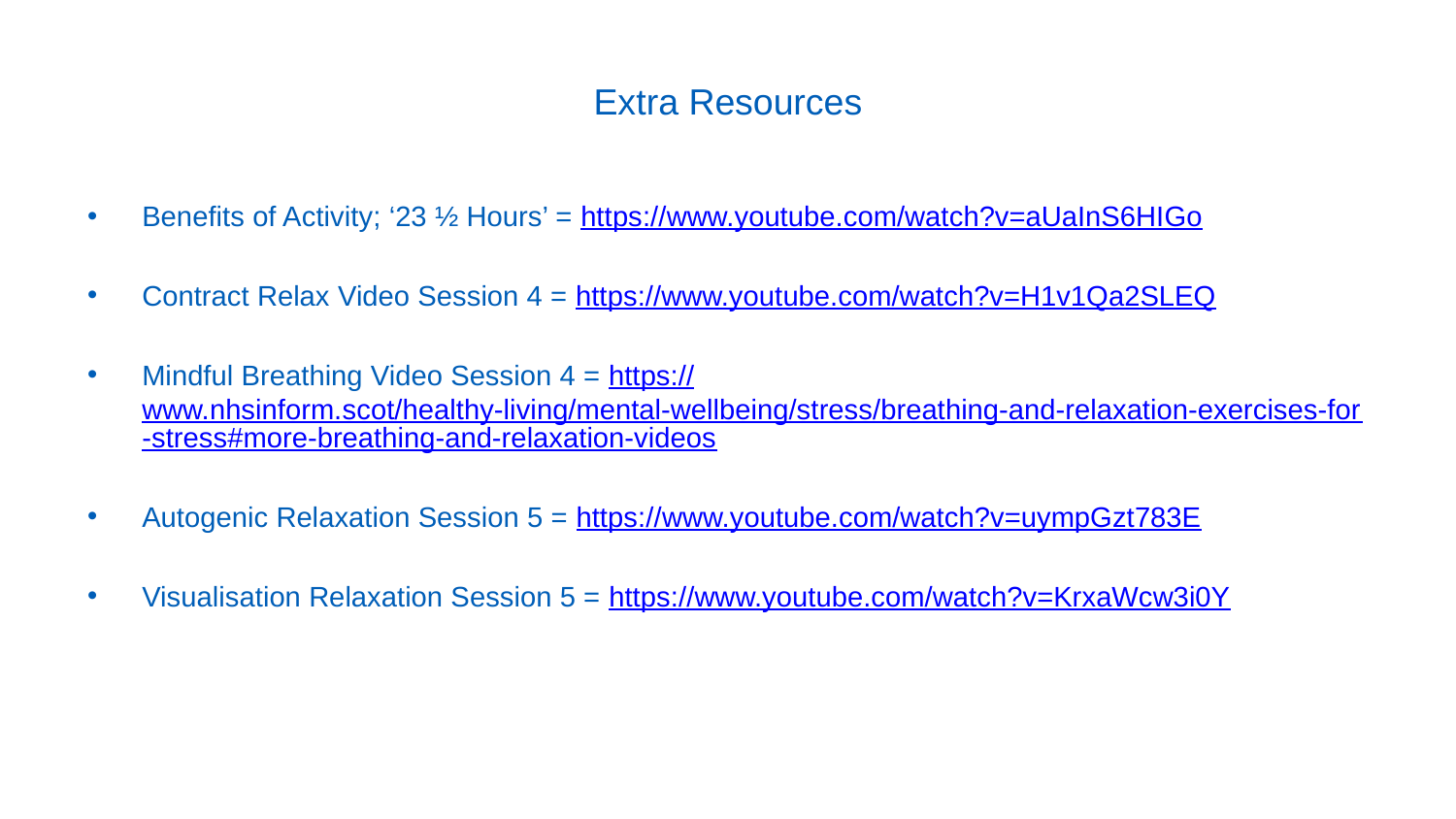

# Extra Resources
Benefits of Activity; ‘23 ½ Hours’ = https://www.youtube.com/watch?v=aUaInS6HIGo

Contract Relax Video Session 4 = https://www.youtube.com/watch?v=H1v1Qa2SLEQ

Mindful Breathing Video Session 4 = https://www.nhsinform.scot/healthy-living/mental-wellbeing/stress/breathing-and-relaxation-exercises-for-stress#more-breathing-and-relaxation-videos

Autogenic Relaxation Session 5 = https://www.youtube.com/watch?v=uympGzt783E

Visualisation Relaxation Session 5 = https://www.youtube.com/watch?v=KrxaWcw3i0Y